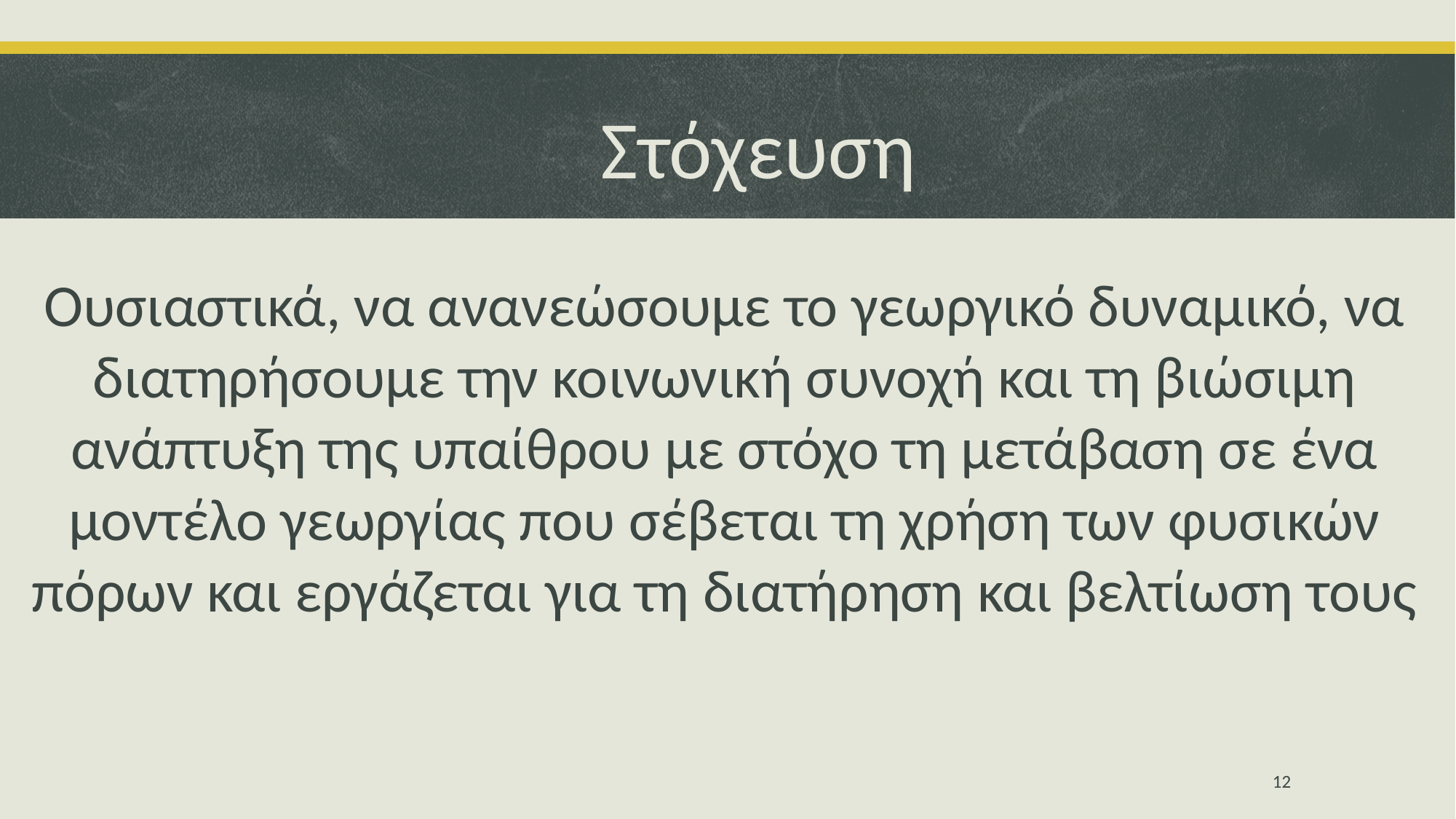

# Στόχευση
Ουσιαστικά, να ανανεώσουμε το γεωργικό δυναμικό, να διατηρήσουμε την κοινωνική συνοχή και τη βιώσιμη ανάπτυξη της υπαίθρου με στόχο τη μετάβαση σε ένα μοντέλο γεωργίας που σέβεται τη χρήση των φυσικών πόρων και εργάζεται για τη διατήρηση και βελτίωση τους
12